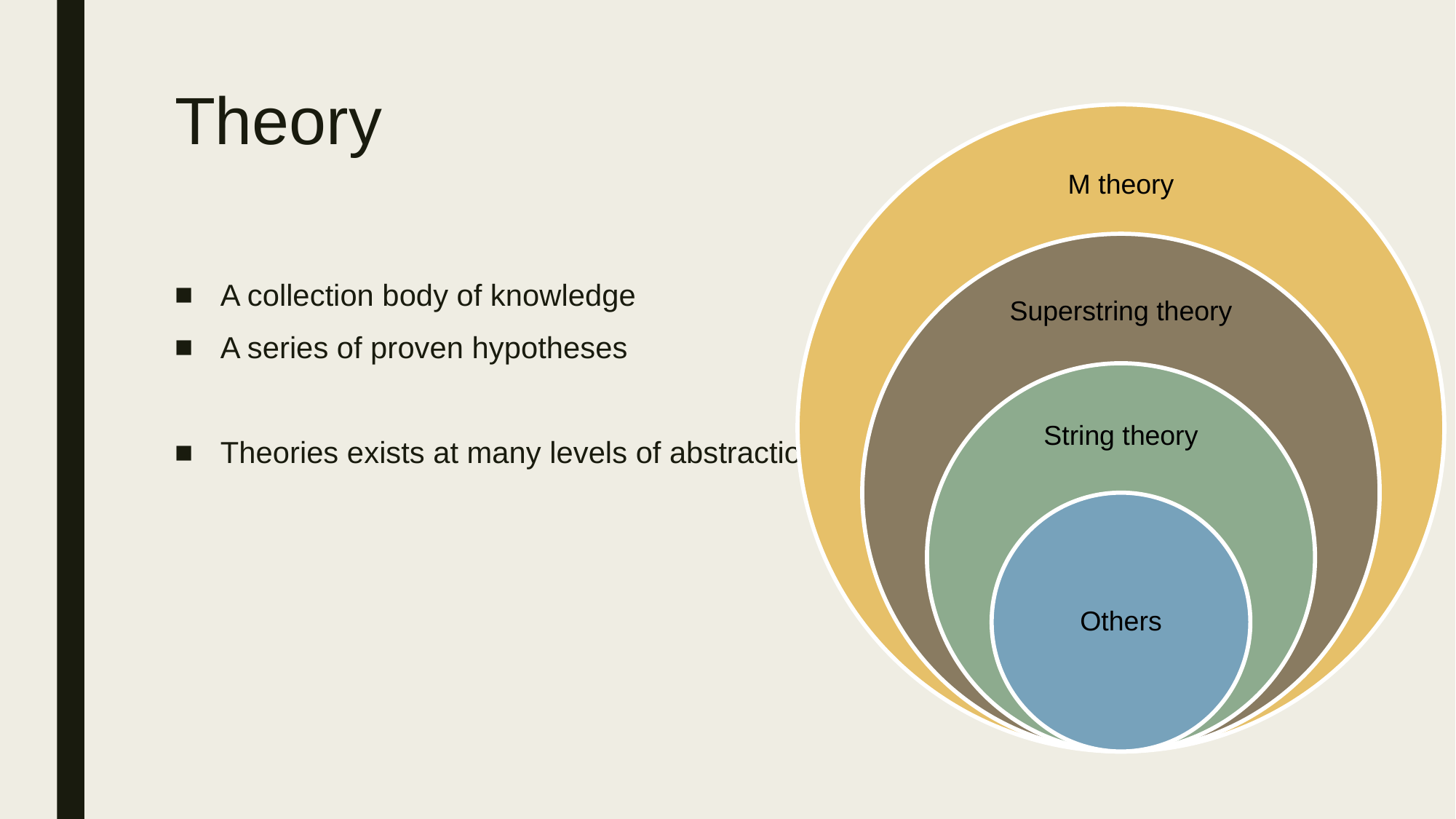

# Theory
M theory
Superstring theory
String theory
Others
A collection body of knowledge
A series of proven hypotheses

Theories exists at many levels of abstraction